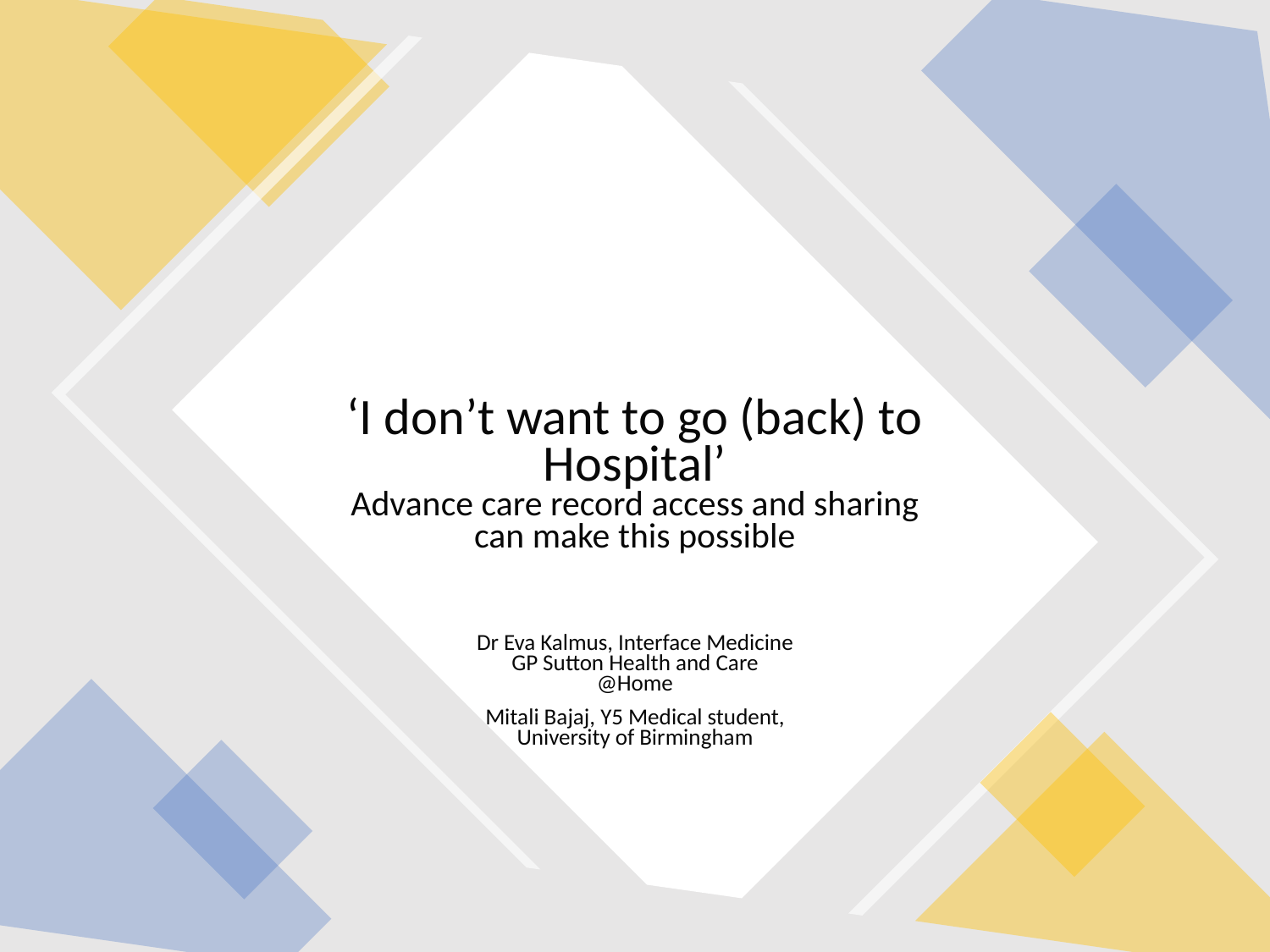

# ‘I don’t want to go (back) to Hospital’ Advance care record access and sharing can make this possible
Dr Eva Kalmus, Interface Medicine GP Sutton Health and Care @Home
Mitali Bajaj, Y5 Medical student, University of Birmingham